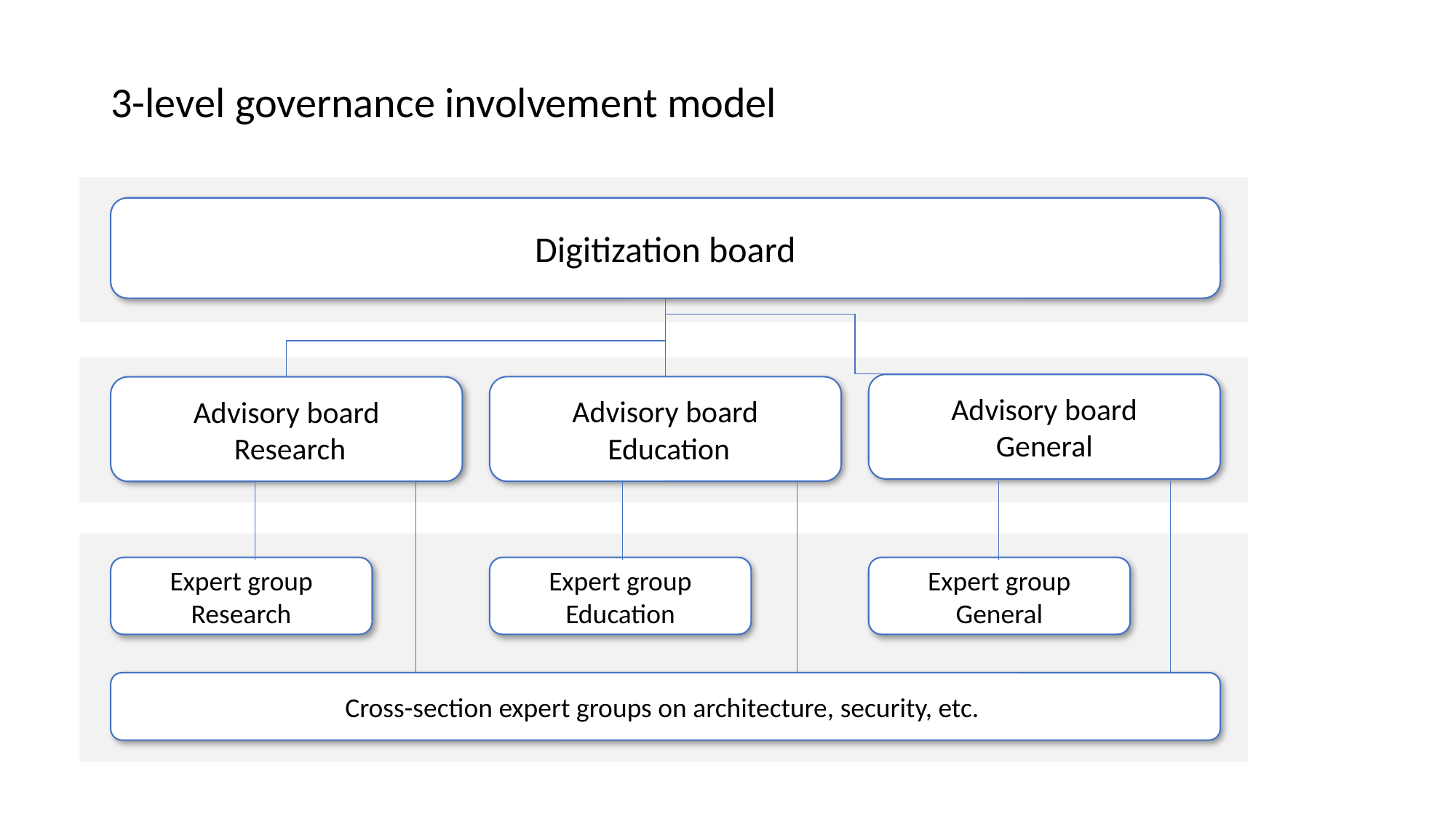

# 3-level governance involvement model

Digitization board

Advisory board
General
Advisory board
 Education
Advisory board
 Research

Expert group Research
Expert group
Education
Expert group General
Cross-section expert groups on architecture, security, etc.